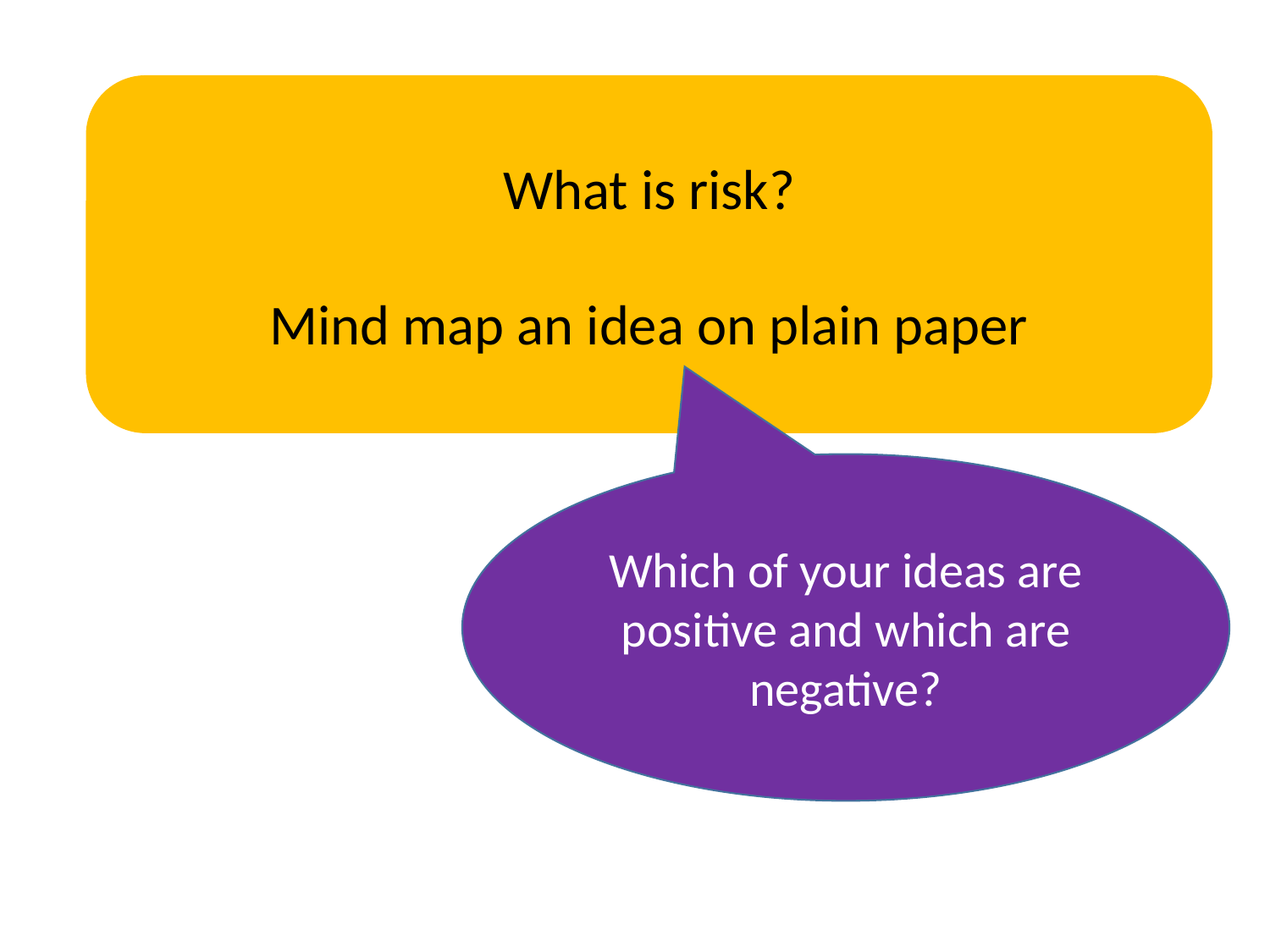

What is risk?
Mind map an idea on plain paper
Which of your ideas are positive and which are negative?